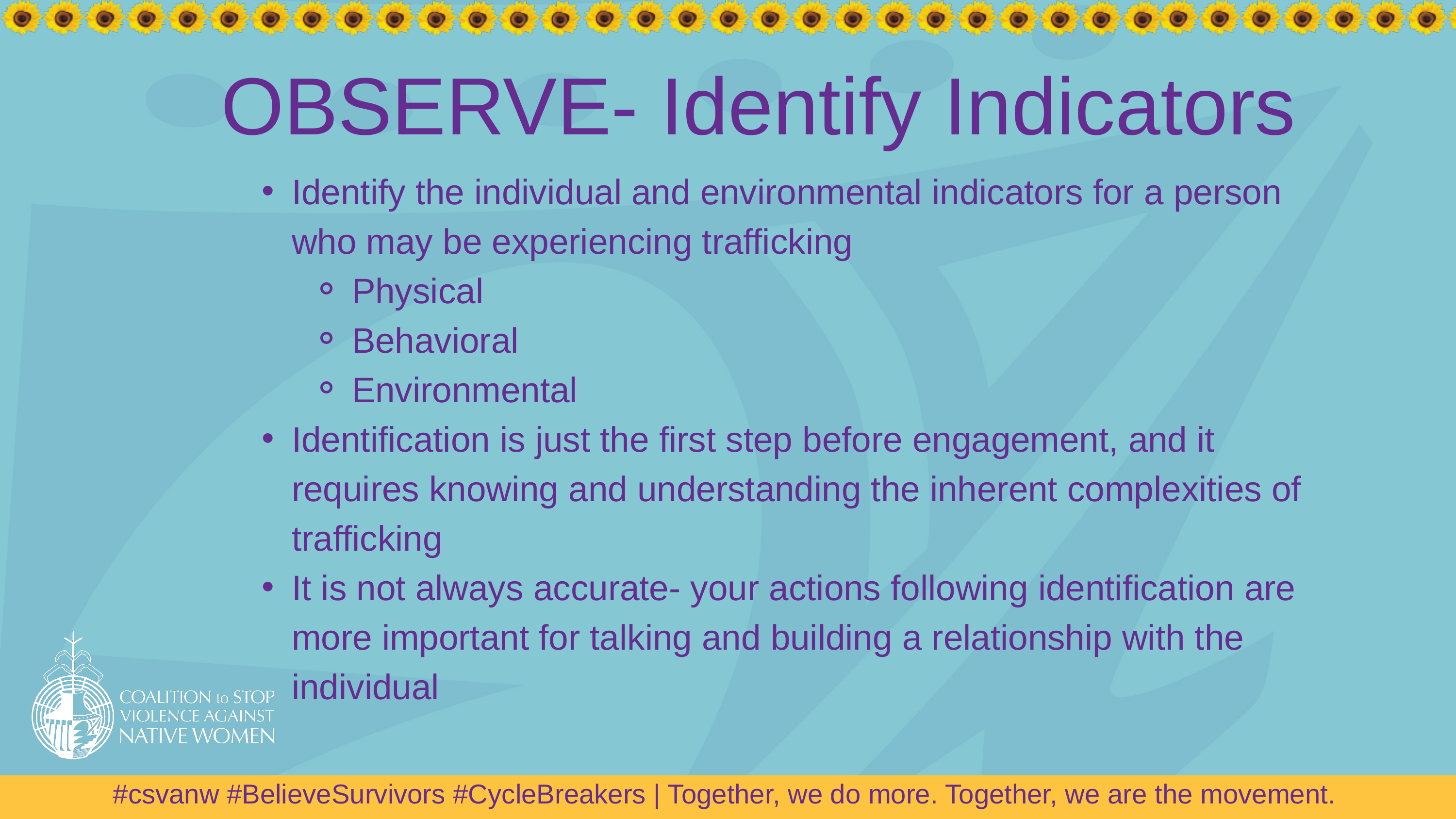

OBSERVE- Identify Indicators
Identify the individual and environmental indicators for a person who may be experiencing trafficking
Physical
Behavioral
Environmental
Identification is just the first step before engagement, and it requires knowing and understanding the inherent complexities of trafficking
It is not always accurate- your actions following identification are more important for talking and building a relationship with the individual

#csvanw #BelieveSurvivors #CycleBreakers | Together, we do more. Together, we are the movement.